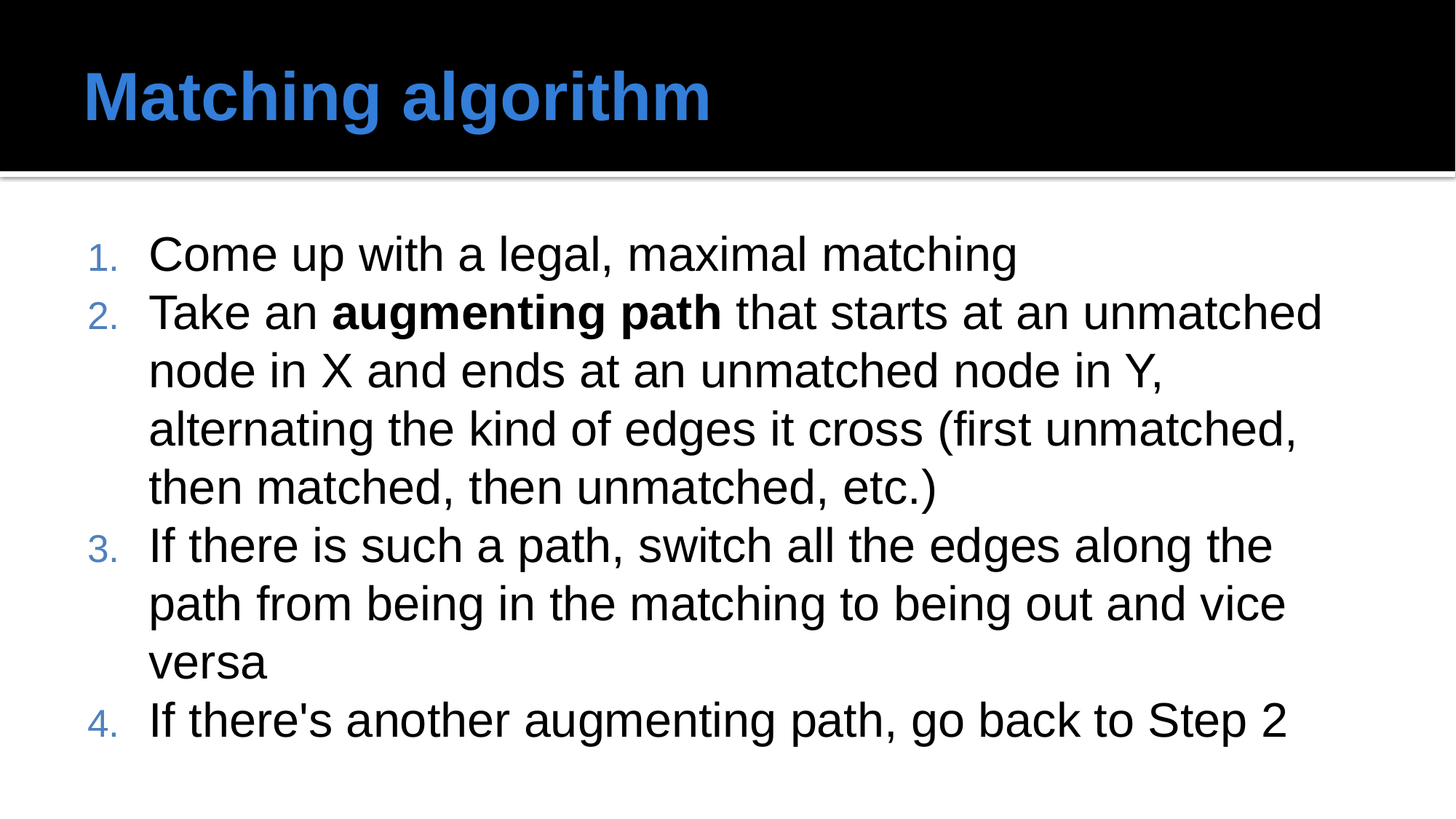

# Matching algorithm
Come up with a legal, maximal matching
Take an augmenting path that starts at an unmatched node in X and ends at an unmatched node in Y, alternating the kind of edges it cross (first unmatched, then matched, then unmatched, etc.)
If there is such a path, switch all the edges along the path from being in the matching to being out and vice versa
If there's another augmenting path, go back to Step 2